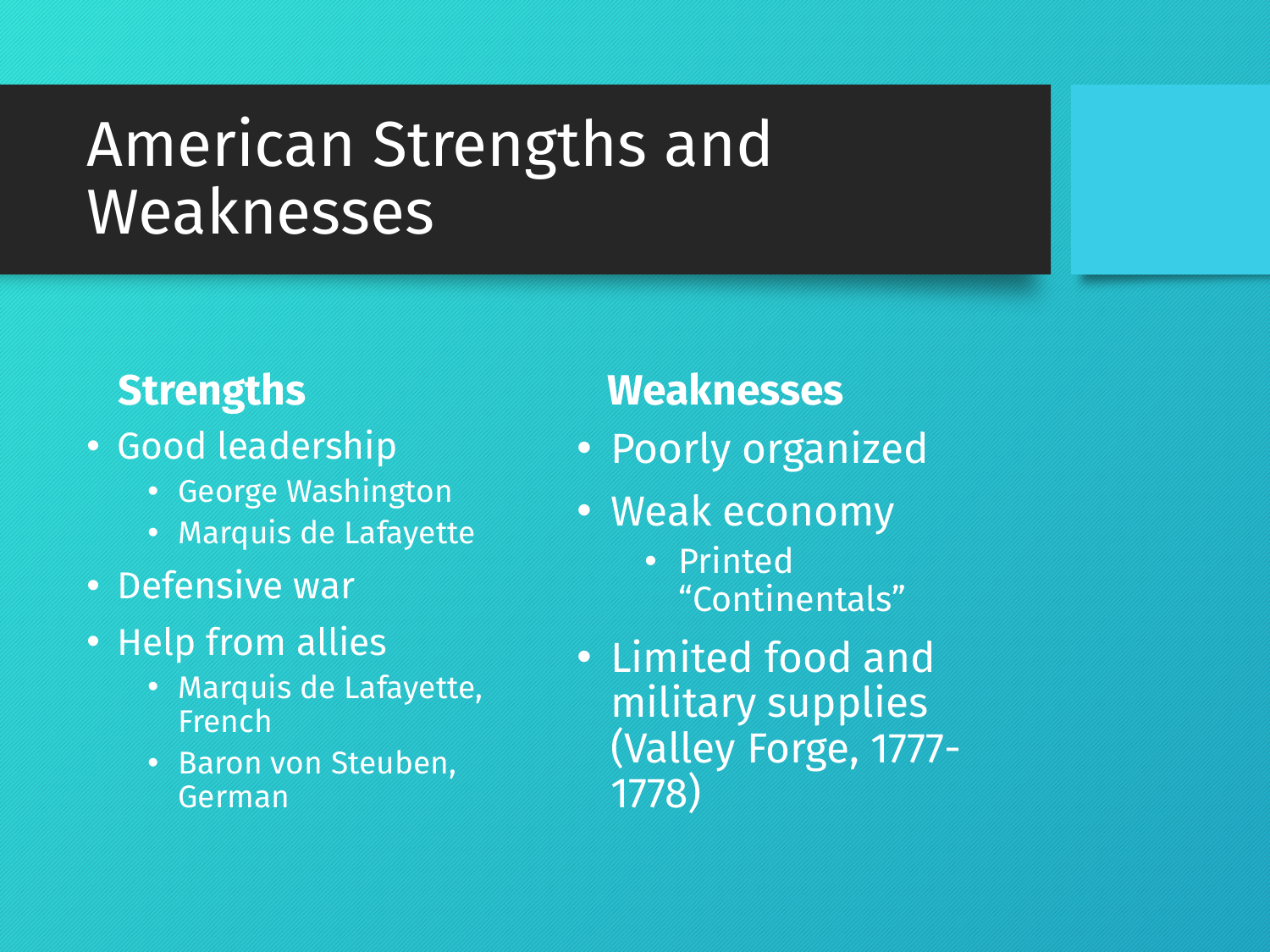

# American Strengths and Weaknesses
Weaknesses
Strengths
Good leadership
George Washington
Marquis de Lafayette
Defensive war
Help from allies
Marquis de Lafayette, French
Baron von Steuben, German

Poorly organized
Weak economy
Printed “Continentals”
Limited food and military supplies (Valley Forge, 1777-1778)